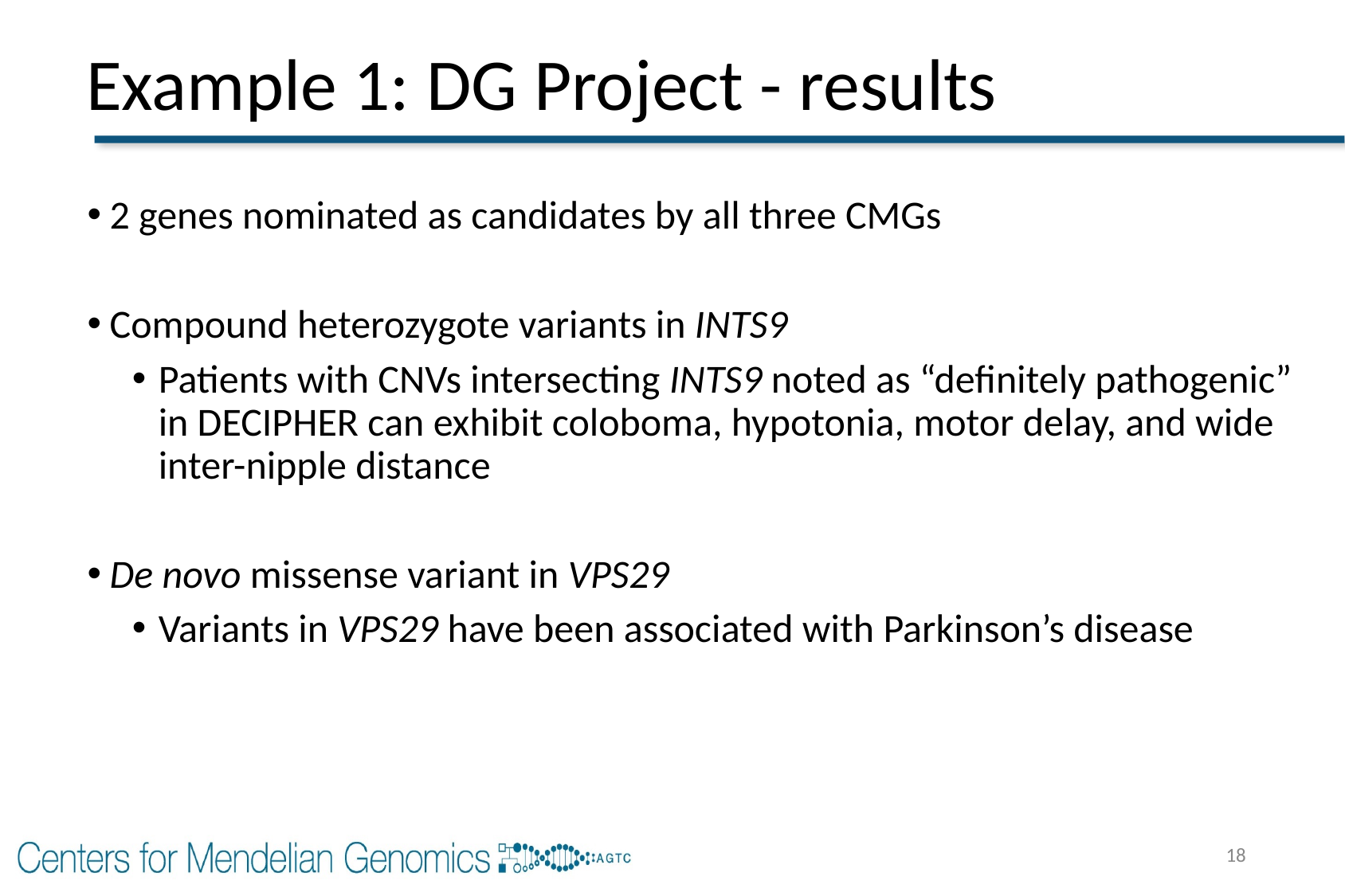

# Example 1: DG Project - results

2 genes nominated as candidates by all three CMGs

Compound heterozygote variants in INTS9
Patients with CNVs intersecting INTS9 noted as “definitely pathogenic” in DECIPHER can exhibit coloboma, hypotonia, motor delay, and wide inter-nipple distance

De novo missense variant in VPS29
Variants in VPS29 have been associated with Parkinson’s disease

18